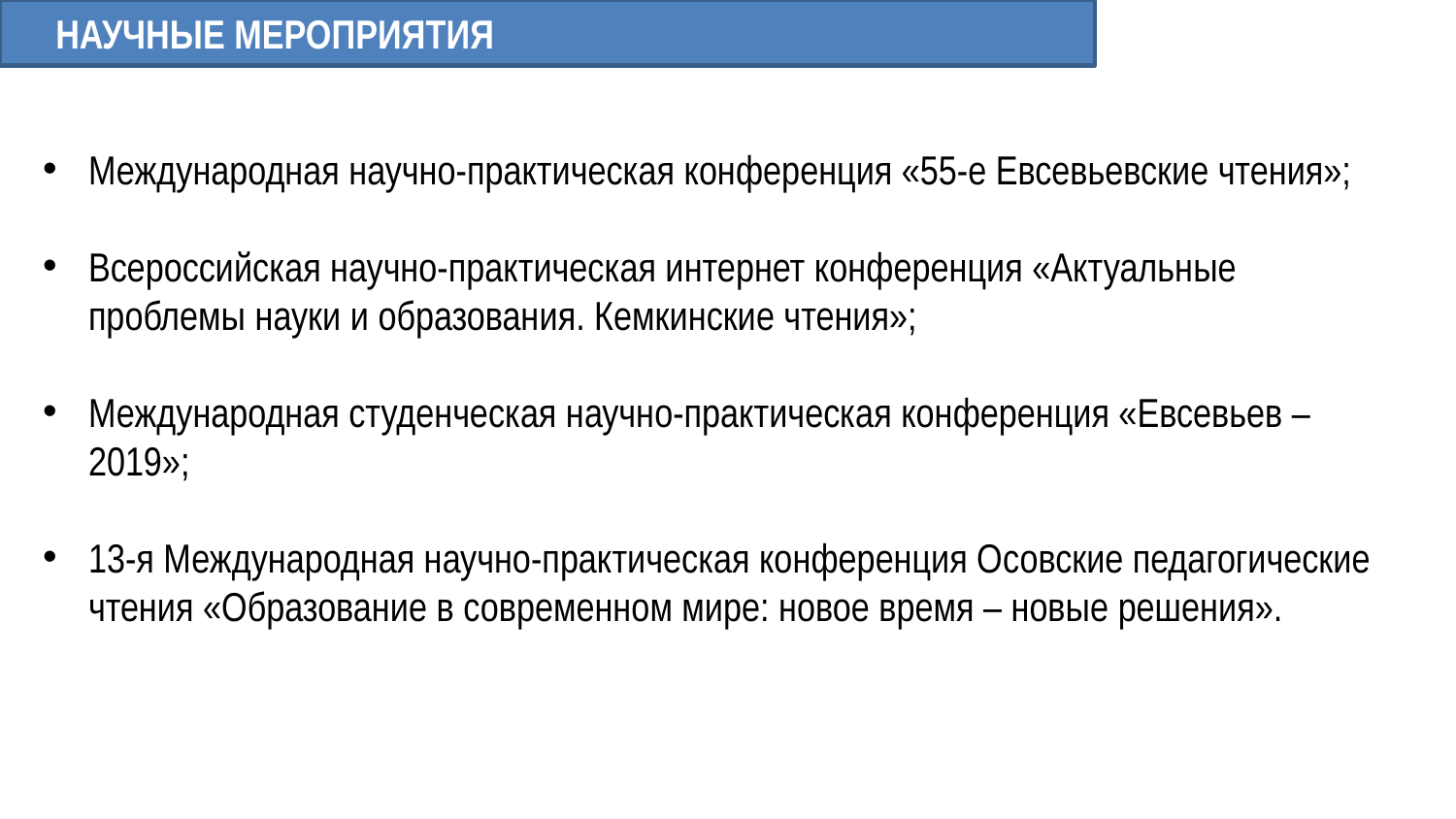

НАУЧНЫЕ МЕРОПРИЯТИЯ

Международная научно-практическая конференция «55-е Евсевьевские чтения»;

Всероссийская научно-практическая интернет конференция «Актуальные проблемы науки и образования. Кемкинские чтения»;

Международная студенческая научно-практическая конференция «Евсевьев – 2019»;

13-я Международная научно-практическая конференция Осовские педагогические чтения «Образование в современном мире: новое время – новые решения».